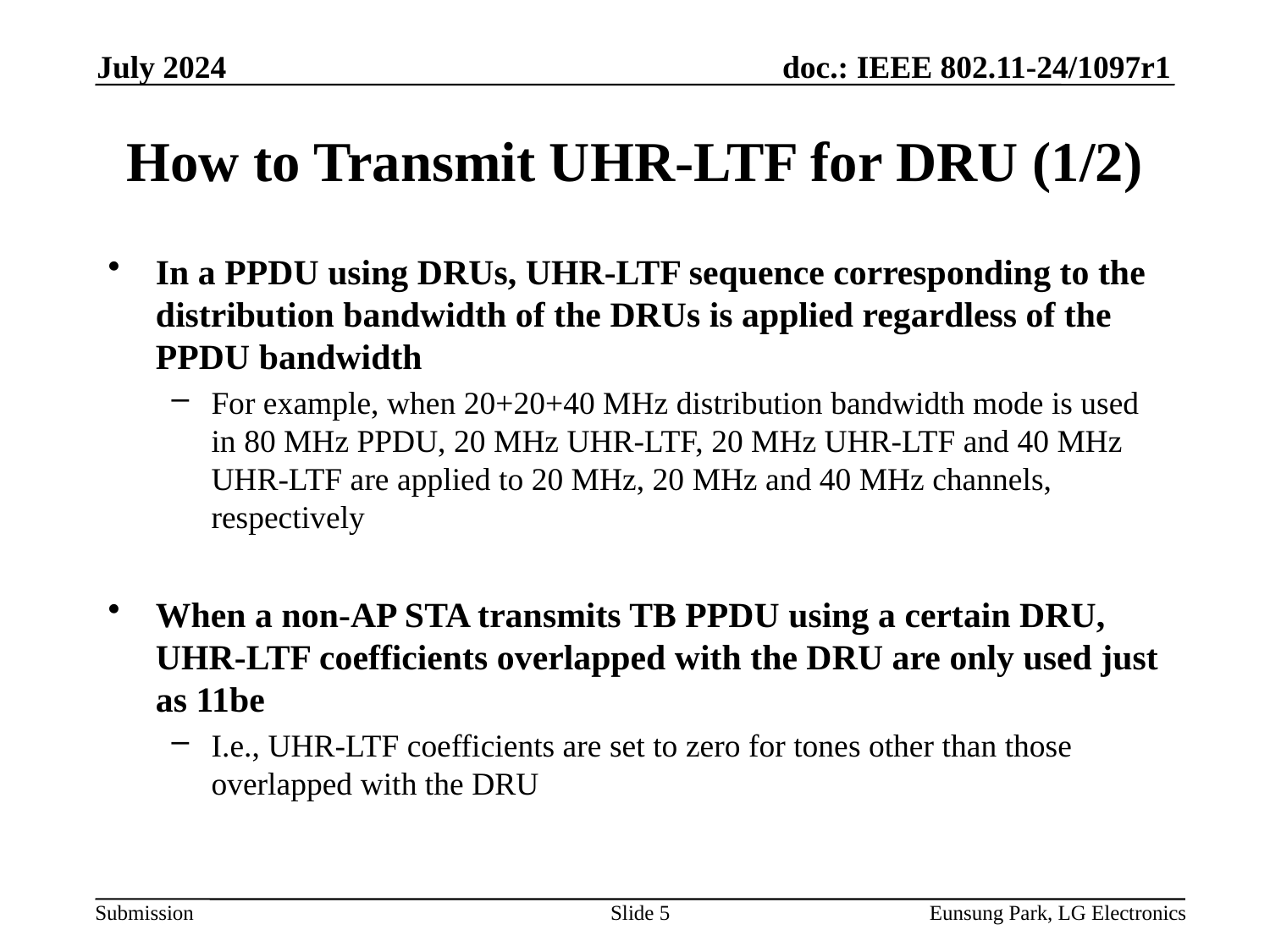

July 2024
# How to Transmit UHR-LTF for DRU (1/2)
In a PPDU using DRUs, UHR-LTF sequence corresponding to the distribution bandwidth of the DRUs is applied regardless of the PPDU bandwidth
For example, when 20+20+40 MHz distribution bandwidth mode is used in 80 MHz PPDU, 20 MHz UHR-LTF, 20 MHz UHR-LTF and 40 MHz UHR-LTF are applied to 20 MHz, 20 MHz and 40 MHz channels, respectively

When a non-AP STA transmits TB PPDU using a certain DRU, UHR-LTF coefficients overlapped with the DRU are only used just as 11be
I.e., UHR-LTF coefficients are set to zero for tones other than those overlapped with the DRU
Slide 5
Eunsung Park, LG Electronics